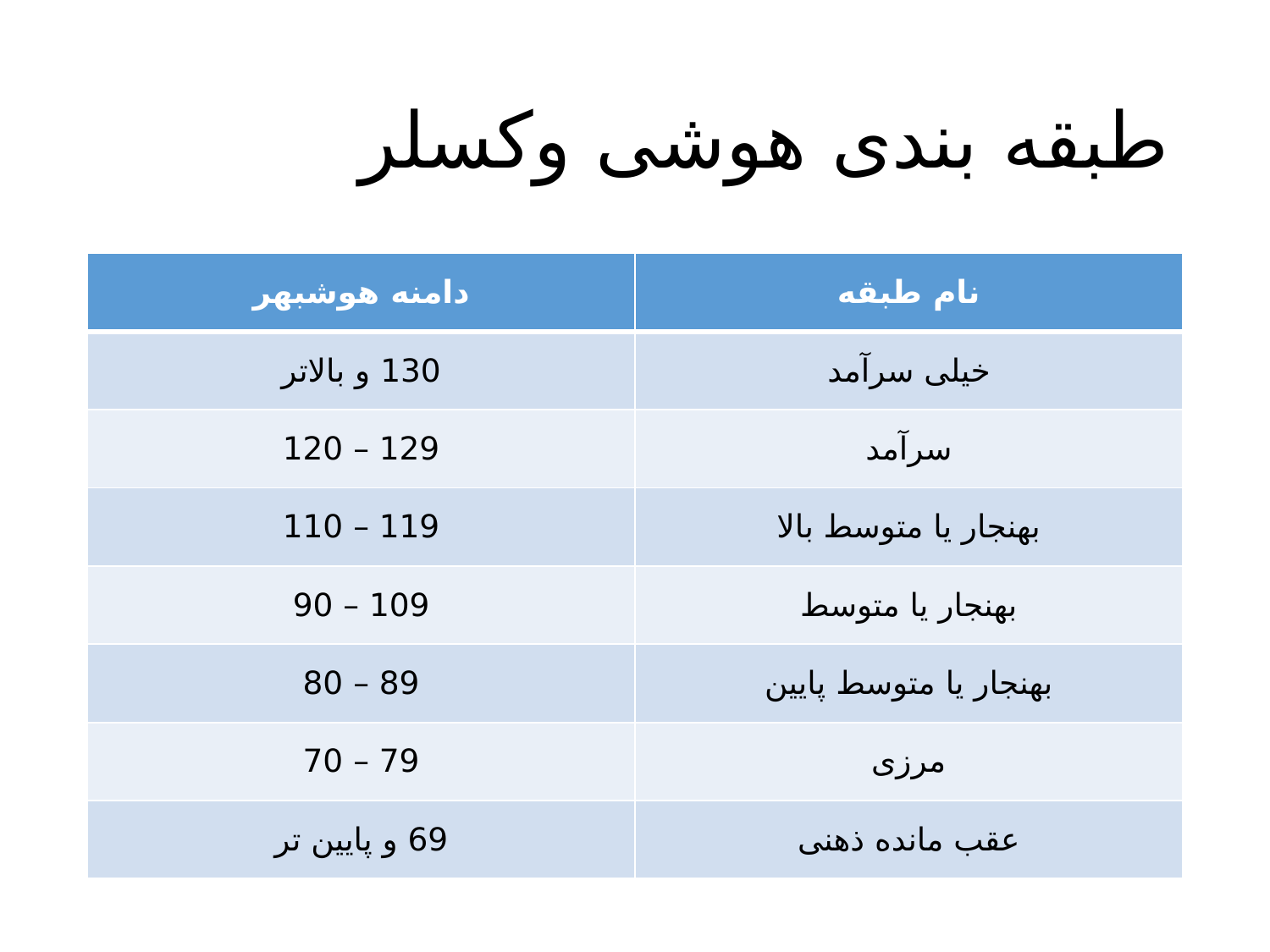

# طبقه بندی هوشی وکسلر
| دامنه هوشبهر | نام طبقه |
| --- | --- |
| 130 و بالاتر | خیلی سرآمد |
| 129 – 120 | سرآمد |
| 119 – 110 | بهنجار یا متوسط بالا |
| 109 – 90 | بهنجار یا متوسط |
| 89 – 80 | بهنجار یا متوسط پایین |
| 79 – 70 | مرزی |
| 69 و پایین تر | عقب مانده ذهنی |